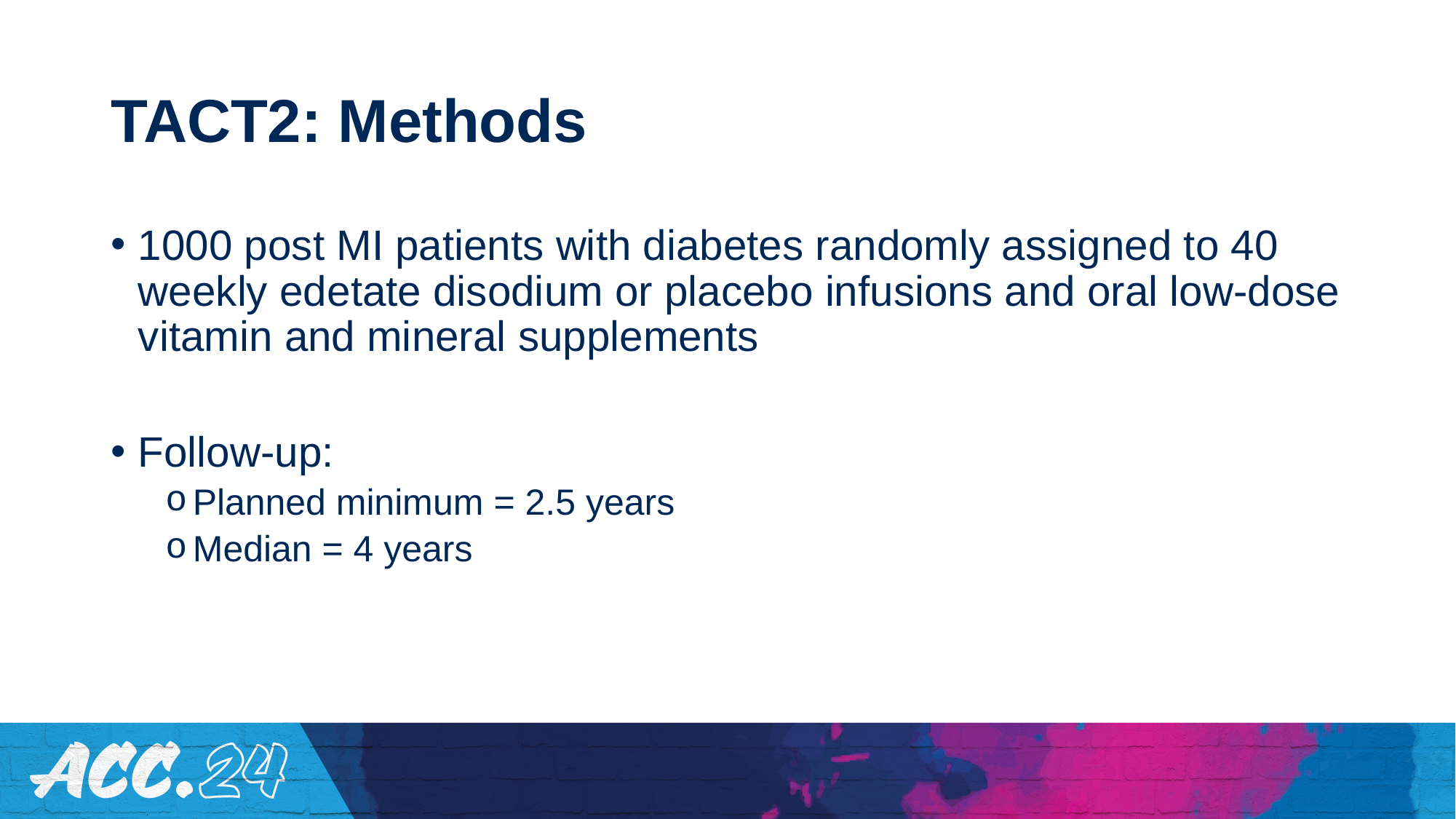

# TACT2: Methods
1000 post MI patients with diabetes randomly assigned to 40 weekly edetate disodium or placebo infusions and oral low-dose vitamin and mineral supplements

Follow-up:
Planned minimum = 2.5 years
Median = 4 years